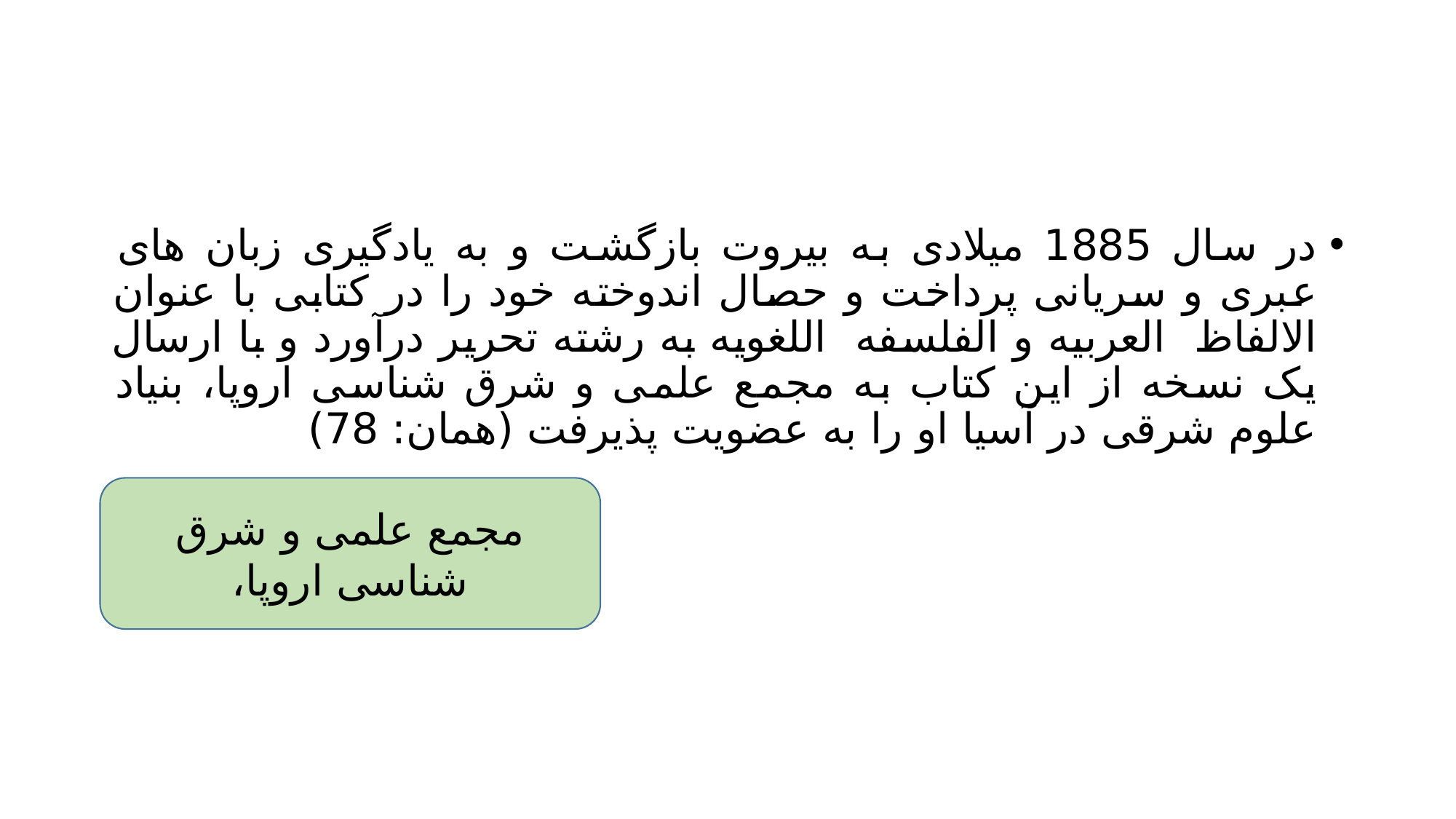

#
در سال 1885 میلادی به بیروت بازگشت و به یادگیری زبان های عبری و سریانی پرداخت و حصال اندوخته خود را در کتابی با عنوان الالفاظ  العربیه و الفلسفه  اللغویه به رشته تحریر درآورد و با ارسال یک نسخه از این کتاب به مجمع علمی و شرق شناسی اروپا، بنیاد علوم شرقی در آسیا او را به عضویت پذیرفت (همان: 78)
مجمع علمی و شرق شناسی اروپا،